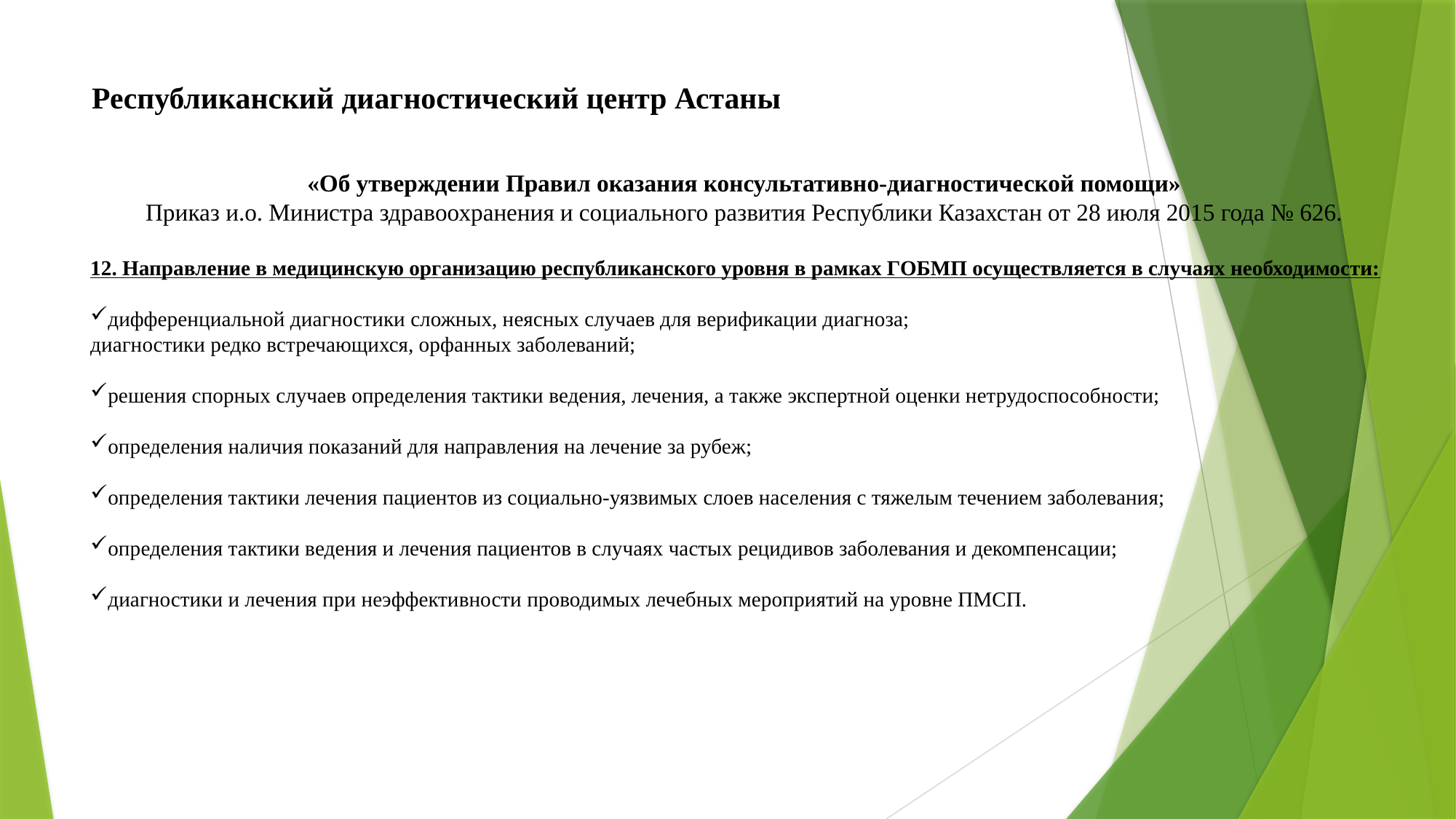

# Республиканский диагностический центр Астаны
«Об утверждении Правил оказания консультативно-диагностической помощи»
Приказ и.о. Министра здравоохранения и социального развития Республики Казахстан от 28 июля 2015 года № 626.

12. Направление в медицинскую организацию республиканского уровня в рамках ГОБМП осуществляется в случаях необходимости:

дифференциальной диагностики сложных, неясных случаев для верификации диагноза;
диагностики редко встречающихся, орфанных заболеваний;

решения спорных случаев определения тактики ведения, лечения, а также экспертной оценки нетрудоспособности;

определения наличия показаний для направления на лечение за рубеж;

определения тактики лечения пациентов из социально-уязвимых слоев населения с тяжелым течением заболевания;

определения тактики ведения и лечения пациентов в случаях частых рецидивов заболевания и декомпенсации;

диагностики и лечения при неэффективности проводимых лечебных мероприятий на уровне ПМСП.